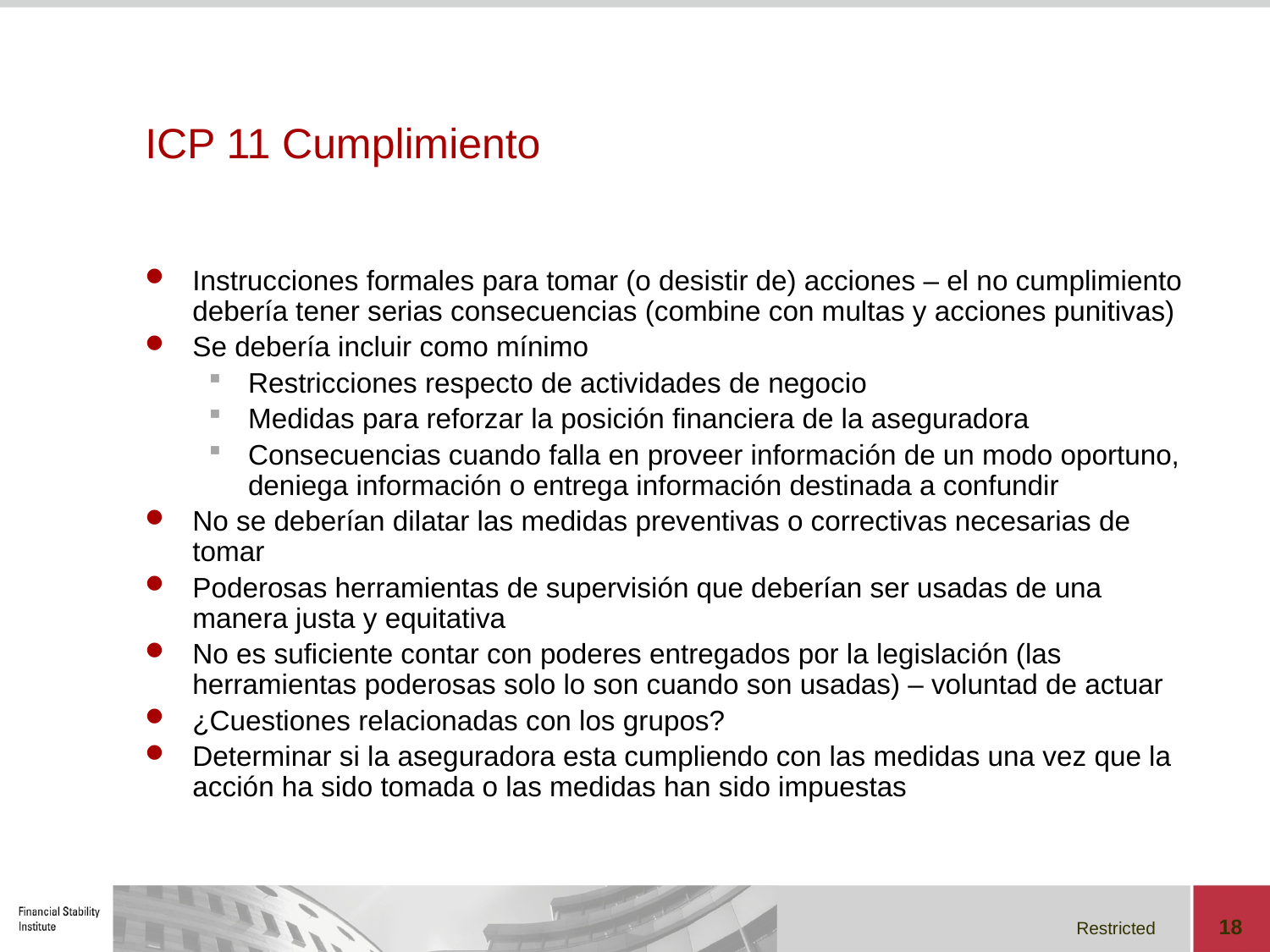

# ICP 11 Cumplimiento
Instrucciones formales para tomar (o desistir de) acciones – el no cumplimiento debería tener serias consecuencias (combine con multas y acciones punitivas)
Se debería incluir como mínimo
Restricciones respecto de actividades de negocio
Medidas para reforzar la posición financiera de la aseguradora
Consecuencias cuando falla en proveer información de un modo oportuno, deniega información o entrega información destinada a confundir
No se deberían dilatar las medidas preventivas o correctivas necesarias de tomar
Poderosas herramientas de supervisión que deberían ser usadas de una manera justa y equitativa
No es suficiente contar con poderes entregados por la legislación (las herramientas poderosas solo lo son cuando son usadas) – voluntad de actuar
¿Cuestiones relacionadas con los grupos?
Determinar si la aseguradora esta cumpliendo con las medidas una vez que la acción ha sido tomada o las medidas han sido impuestas
18